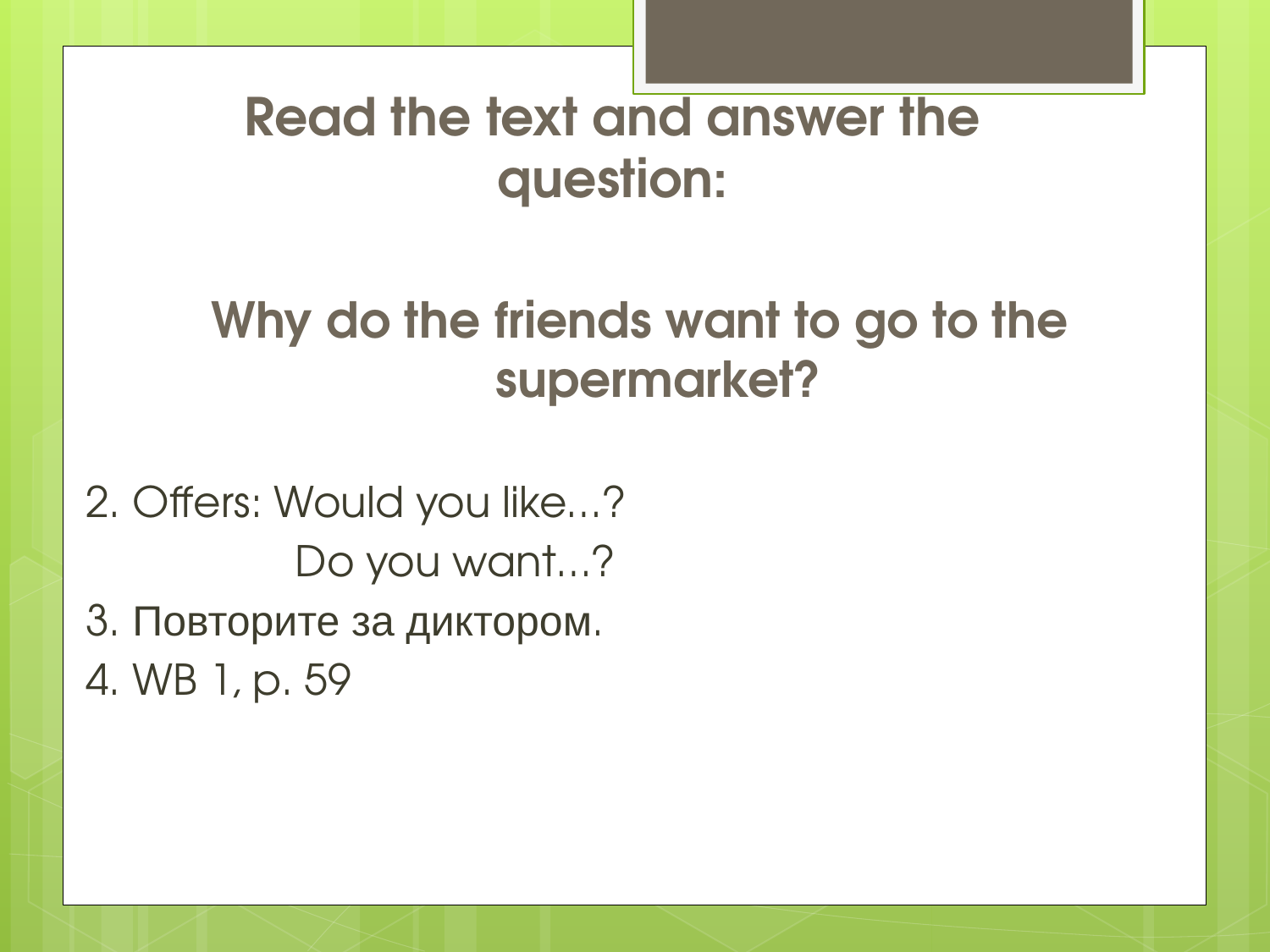

# Read the text and answer the question:

Why do the friends want to go to the supermarket?

2. Offers: Would you like…?
                  Do you want…?
3. Повторите за диктором.
4. WB 1, p. 59